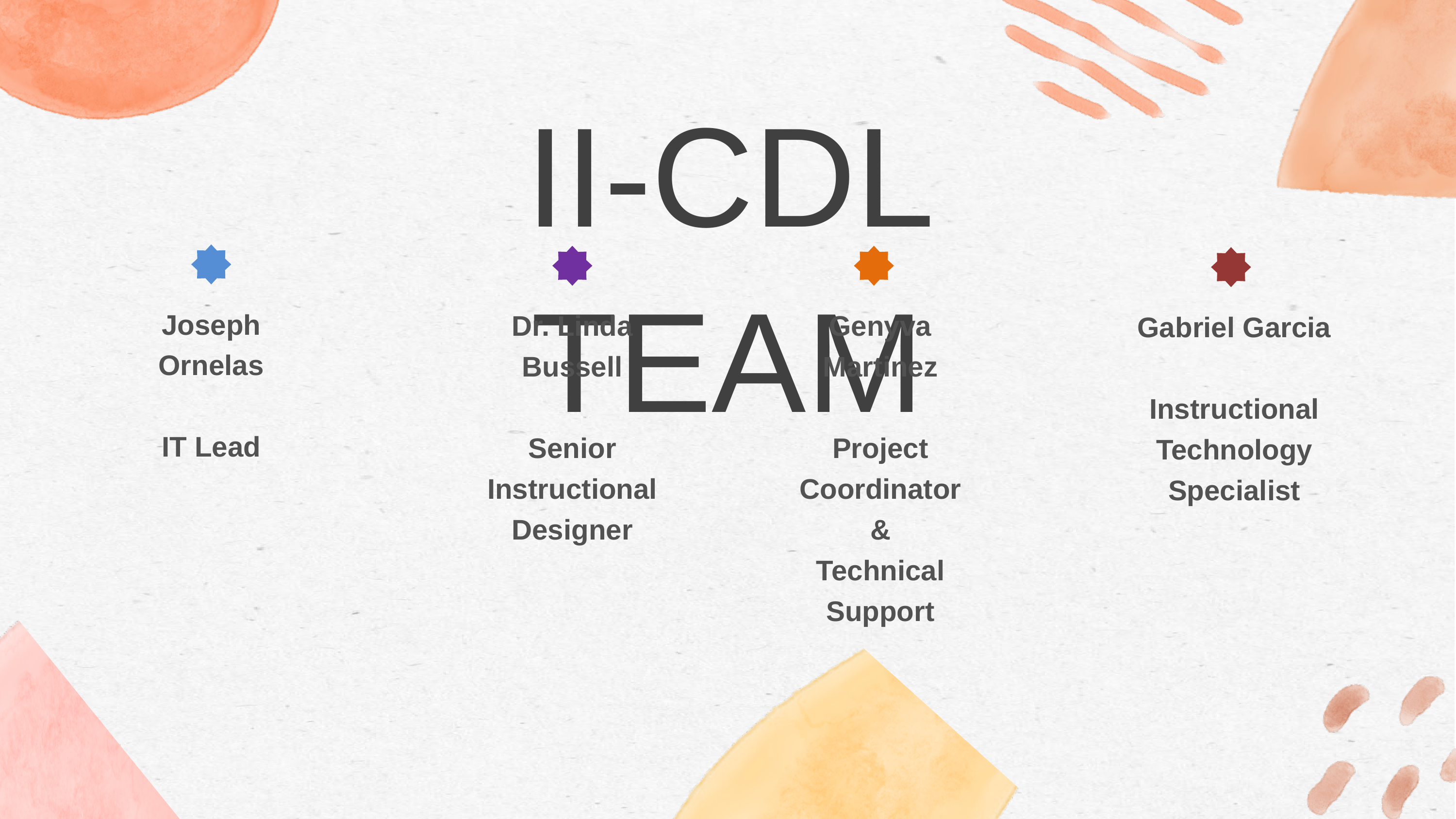

II-CDL TEAM

Joseph Ornelas

IT Lead

Dr. Linda Bussell

Senior
Instructional
Designer

Genyva Martinez

Project Coordinator
&
Technical
Support

Gabriel Garcia

Instructional Technology Specialist